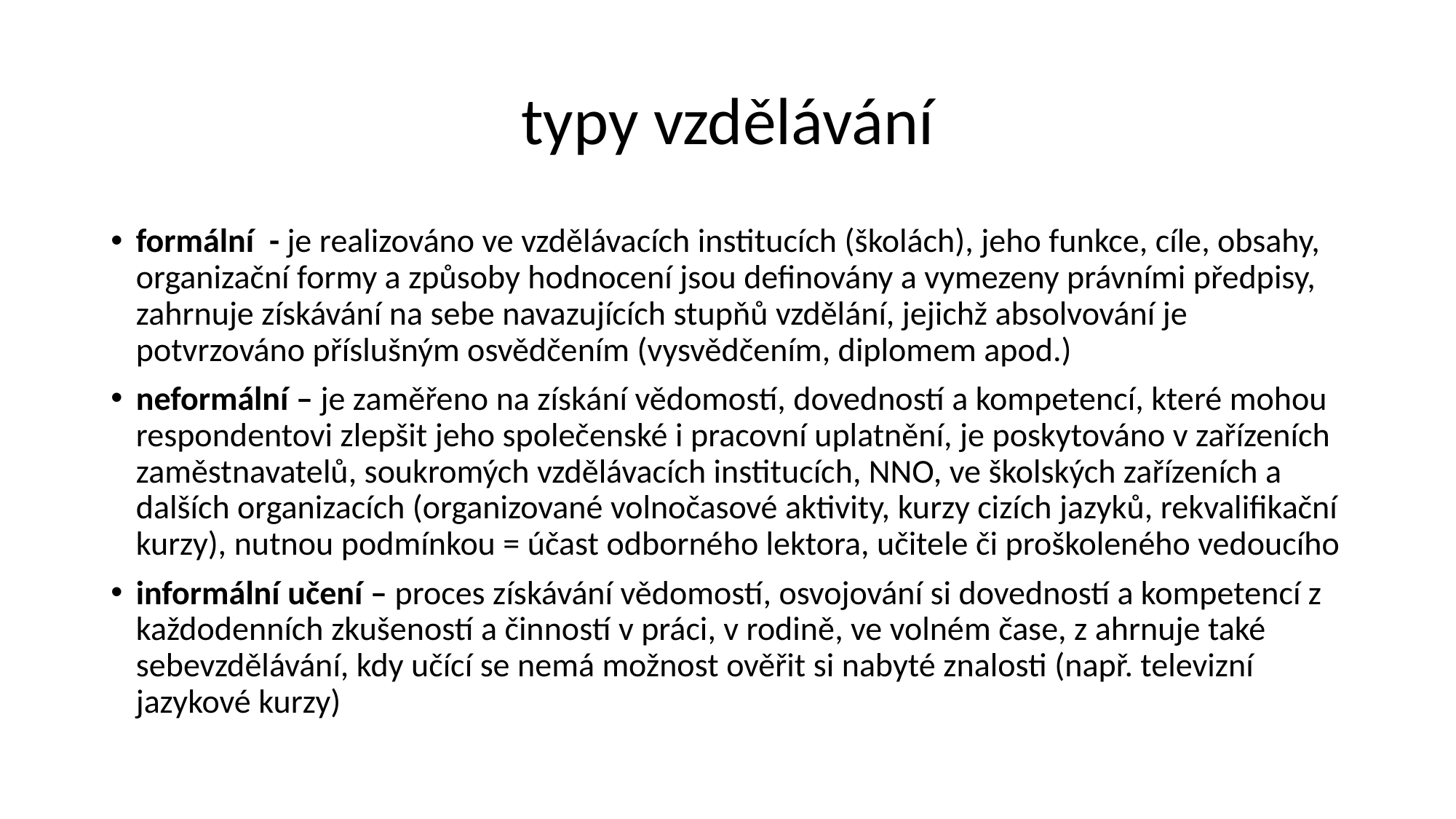

# typy vzdělávání
formální  - je realizováno ve vzdělávacích institucích (školách), jeho funkce, cíle, obsahy, organizační formy a způsoby hodnocení jsou definovány a vymezeny právními předpisy, zahrnuje získávání na sebe navazujících stupňů vzdělání, jejichž absolvování je potvrzováno příslušným osvědčením (vysvědčením, diplomem apod.)
neformální – je zaměřeno na získání vědomostí, dovedností a kompetencí, které mohou respondentovi zlepšit jeho společenské i pracovní uplatnění, je poskytováno v zařízeních zaměstnavatelů, soukromých vzdělávacích institucích, NNO, ve školských zařízeních a dalších organizacích (organizované volnočasové aktivity, kurzy cizích jazyků, rekvalifikační kurzy), nutnou podmínkou = účast odborného lektora, učitele či proškoleného vedoucího
informální učení – proces získávání vědomostí, osvojování si dovedností a kompetencí z každodenních zkušeností a činností v práci, v rodině, ve volném čase, z ahrnuje také sebevzdělávání, kdy učící se nemá možnost ověřit si nabyté znalosti (např. televizní jazykové kurzy)